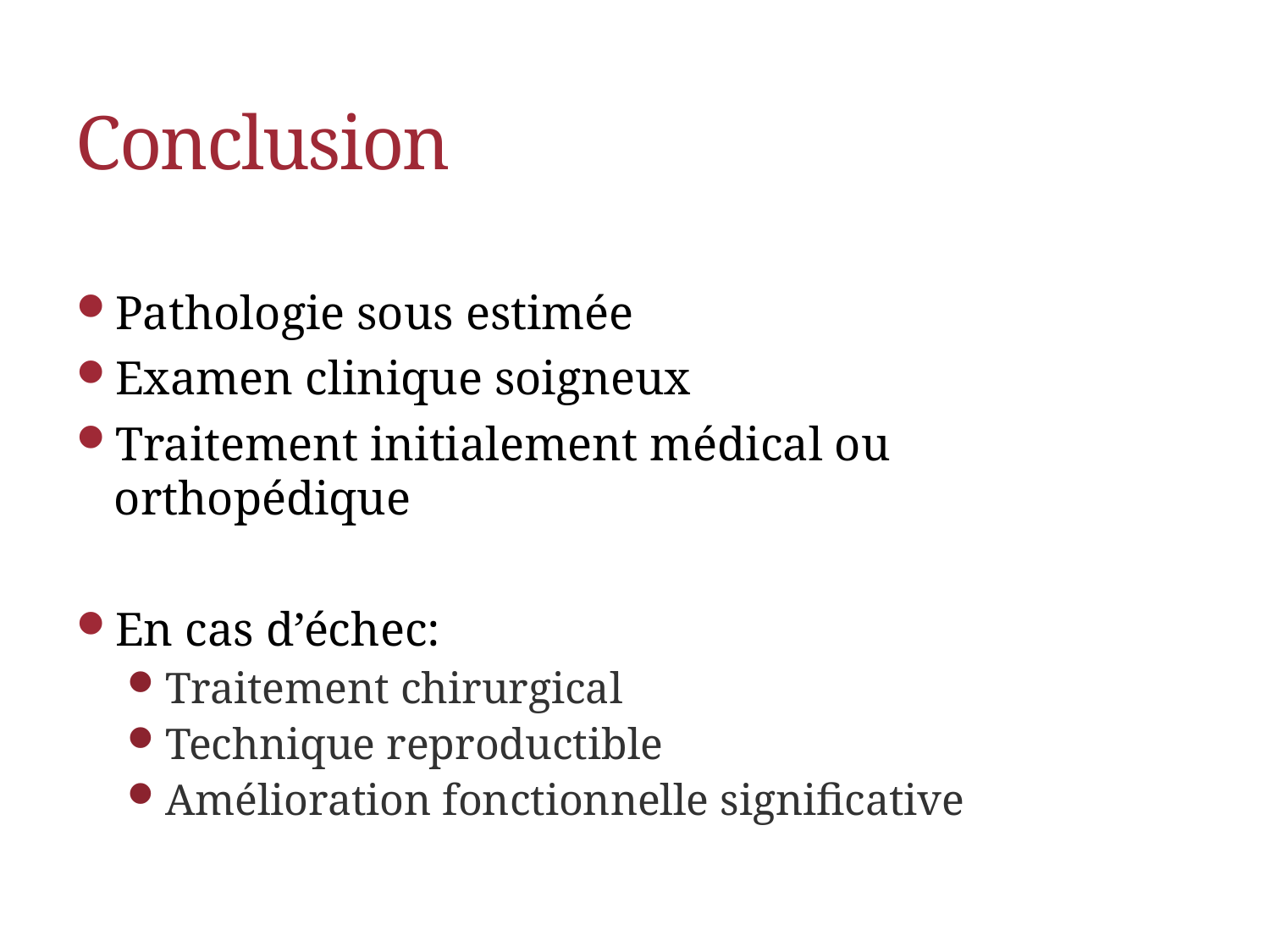

# Conclusion

Pathologie sous estimée
Examen clinique soigneux
Traitement initialement médical ou orthopédique

En cas d’échec:
Traitement chirurgical
Technique reproductible
Amélioration fonctionnelle significative